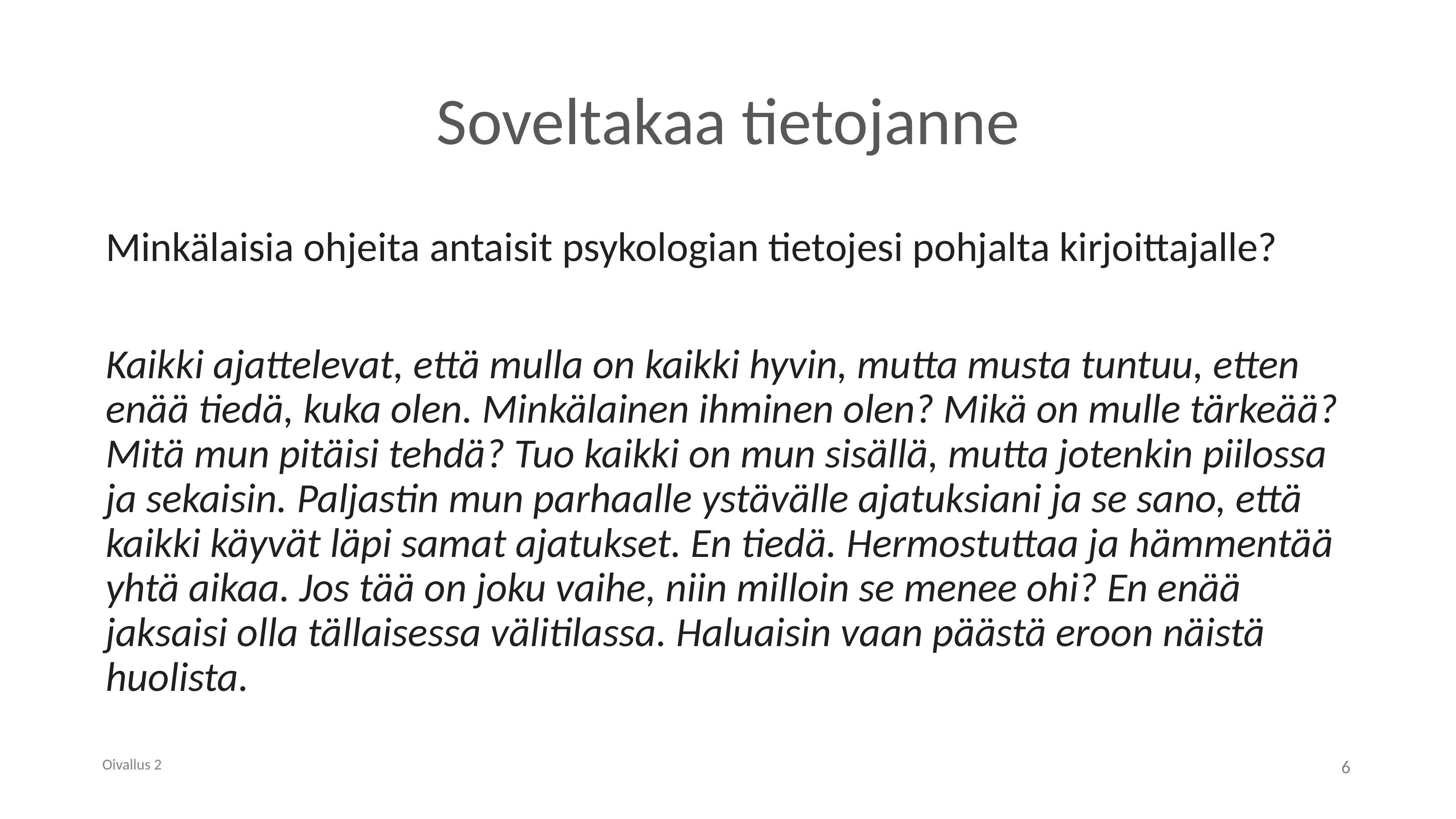

# Soveltakaa tietojanne
Minkälaisia ohjeita antaisit psykologian tietojesi pohjalta kirjoittajalle?

Kaikki ajattelevat, että mulla on kaikki hyvin, mutta musta tuntuu, etten enää tiedä, kuka olen. Minkälainen ihminen olen? Mikä on mulle tärkeää? Mitä mun pitäisi tehdä? Tuo kaikki on mun sisällä, mutta jotenkin piilossa ja sekaisin. Paljastin mun parhaalle ystävälle ajatuksiani ja se sano, että kaikki käyvät läpi samat ajatukset. En tiedä. Hermostuttaa ja hämmentää yhtä aikaa. Jos tää on joku vaihe, niin milloin se menee ohi? En enää jaksaisi olla tällaisessa välitilassa. Haluaisin vaan päästä eroon näistä huolista.
Oivallus 2
6